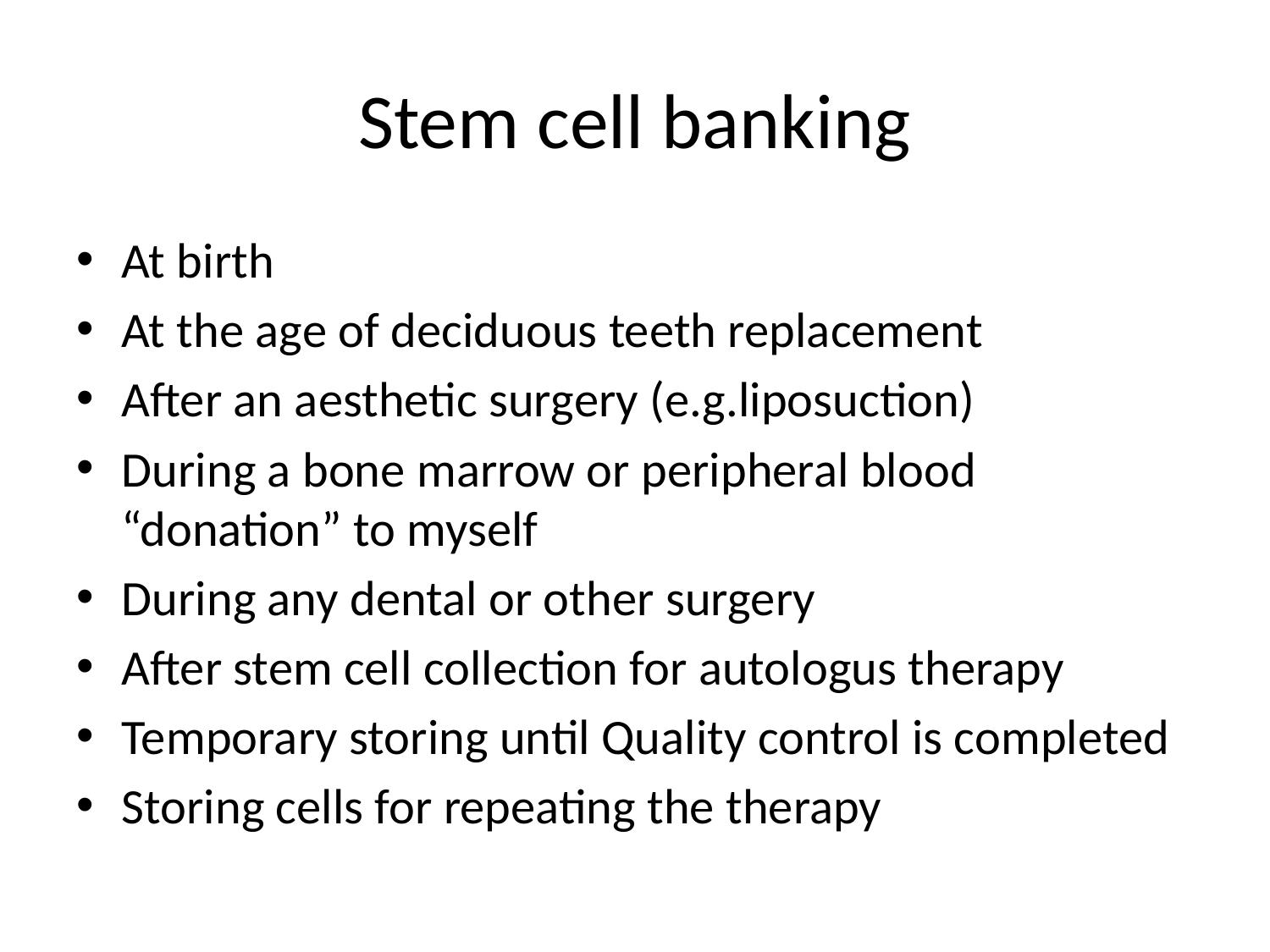

# Stem cell banking
At birth
At the age of deciduous teeth replacement
After an aesthetic surgery (e.g.liposuction)
During a bone marrow or peripheral blood “donation” to myself
During any dental or other surgery
After stem cell collection for autologus therapy
Temporary storing until Quality control is completed
Storing cells for repeating the therapy